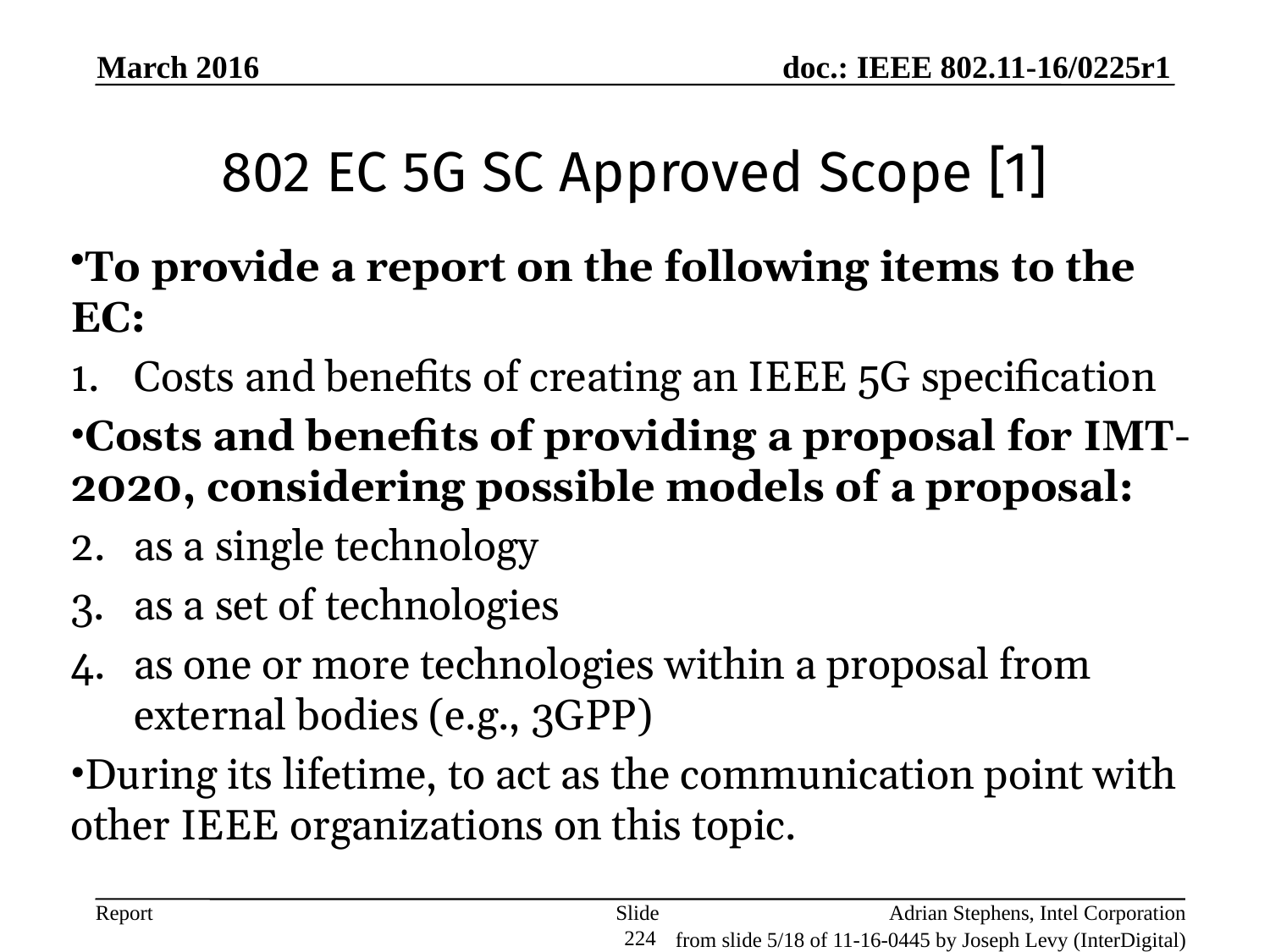

March 2016
# 802 EC 5G SC Approved Scope [1]
To provide a report on the following items to the EC:
Costs and benefits of creating an IEEE 5G specification
Costs and benefits of providing a proposal for IMT-2020, considering possible models of a proposal:
as a single technology
as a set of technologies
as one or more technologies within a proposal from external bodies (e.g., 3GPP)
During its lifetime, to act as the communication point with other IEEE organizations on this topic.

Slide 224
Adrian Stephens, Intel Corporation
from slide 5/18 of 11-16-0445 by Joseph Levy (InterDigital)